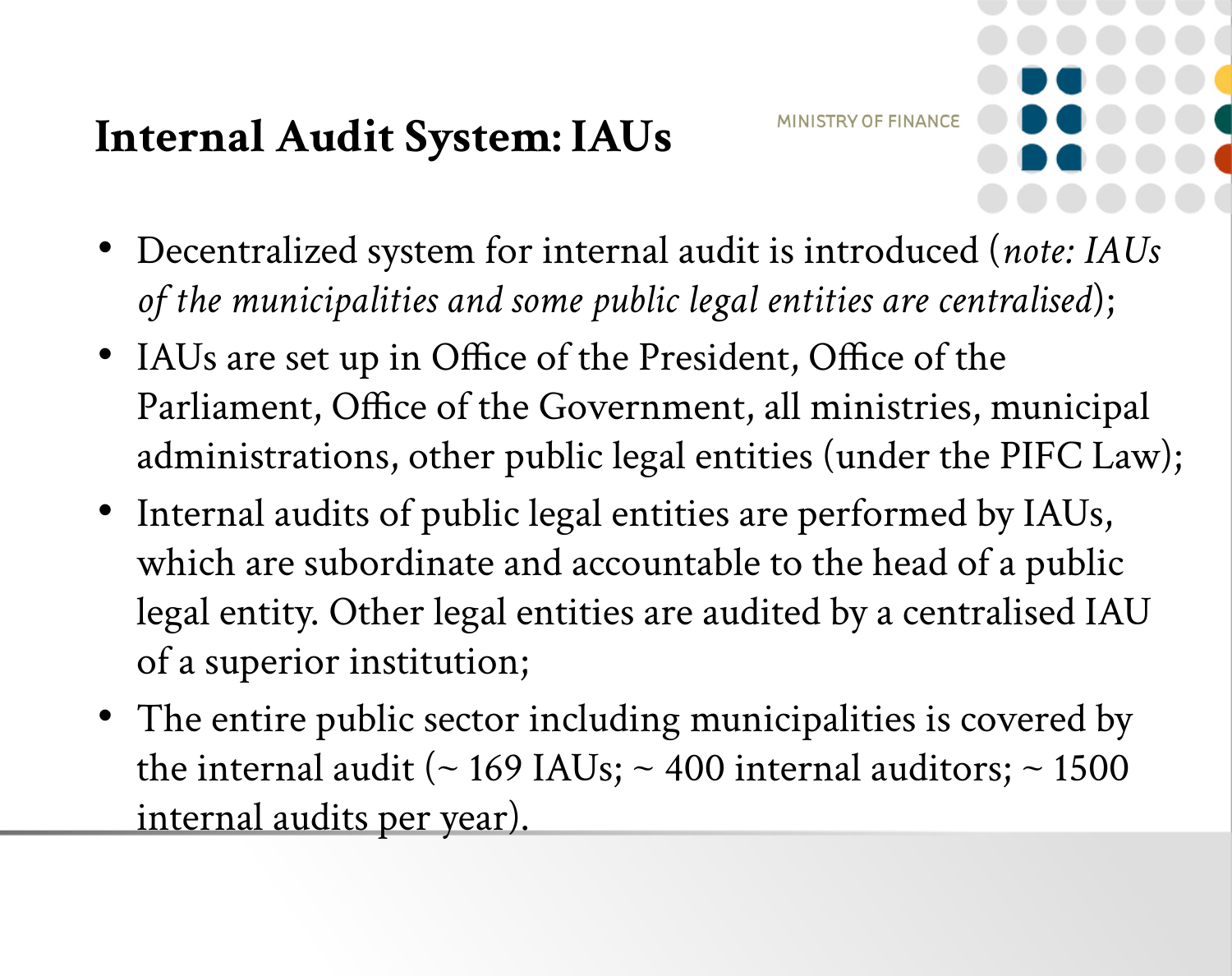

# Internal Audit System: IAUs
Decentralized system for internal audit is introduced (note: IAUs of the municipalities and some public legal entities are centralised);
IAUs are set up in Office of the President, Office of the Parliament, Office of the Government, all ministries, municipal administrations, other public legal entities (under the PIFC Law);
Internal audits of public legal entities are performed by IAUs, which are subordinate and accountable to the head of a public legal entity. Other legal entities are audited by a centralised IAU of a superior institution;
The entire public sector including municipalities is covered by the internal audit (~ 169 IAUs; ~ 400 internal auditors; ~ 1500 internal audits per year).